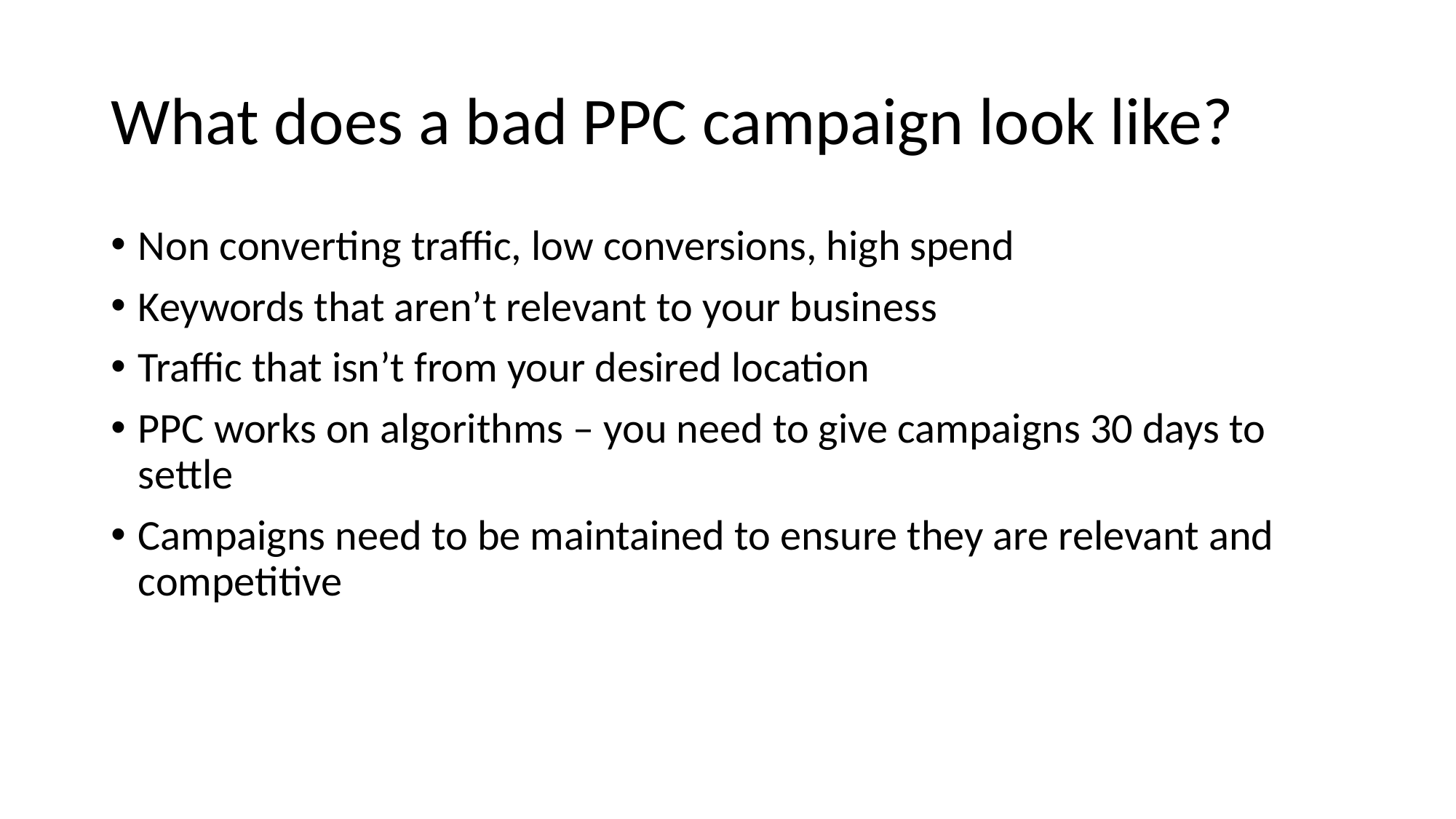

# What does a bad PPC campaign look like?
Non converting traffic, low conversions, high spend
Keywords that aren’t relevant to your business
Traffic that isn’t from your desired location
PPC works on algorithms – you need to give campaigns 30 days to settle
Campaigns need to be maintained to ensure they are relevant and competitive